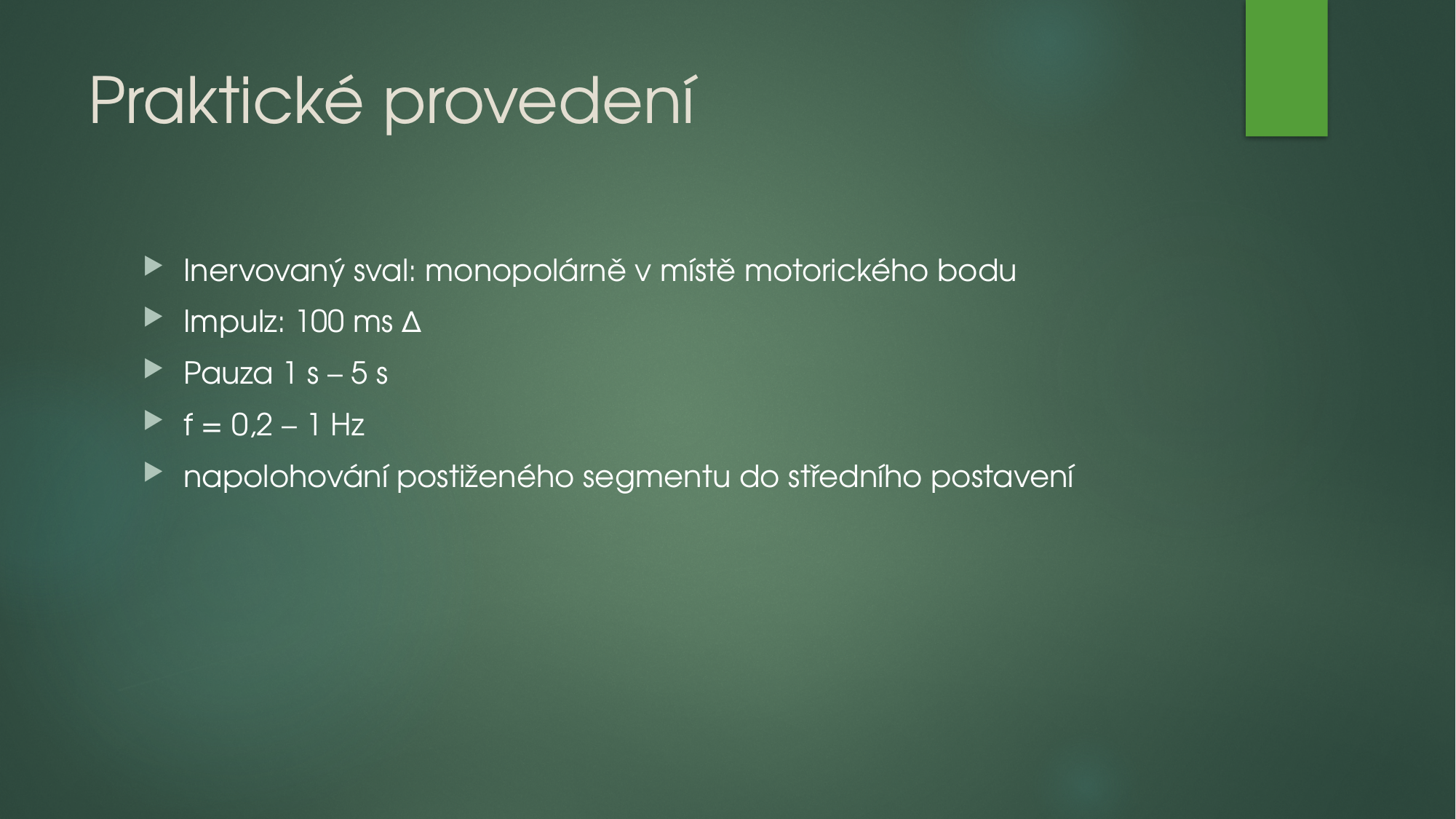

# Praktické provedení
Inervovaný sval: monopolárně v místě motorického bodu
Impulz: 100 ms Δ
Pauza 1 s – 5 s
f = 0,2 – 1 Hz
napolohování postiženého segmentu do středního postavení